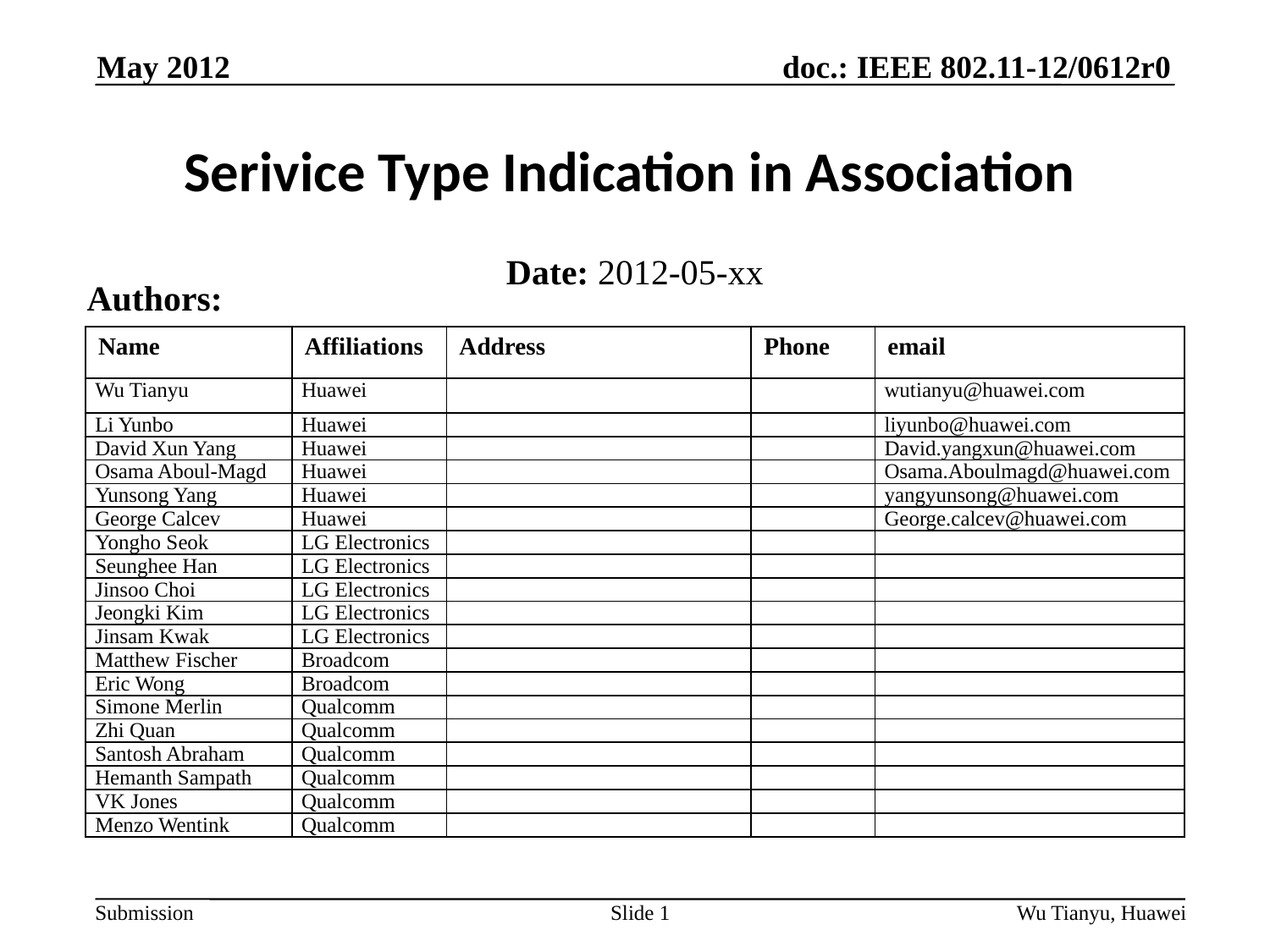

May 2012
# Serivice Type Indication in Association
Date: 2012-05-xx
Authors:
| Name | Affiliations | Address | Phone | email |
| --- | --- | --- | --- | --- |
| Wu Tianyu | Huawei |  |  | wutianyu@huawei.com |
| Li Yunbo | Huawei |  |  | liyunbo@huawei.com |
| David Xun Yang | Huawei |  |  | David.yangxun@huawei.com |
| Osama Aboul-Magd | Huawei |  |  | Osama.Aboulmagd@huawei.com |
| Yunsong Yang | Huawei |  |  | yangyunsong@huawei.com |
| George Calcev | Huawei |  |  | George.calcev@huawei.com |
| Yongho Seok | LG Electronics |  |  |  |
| Seunghee Han | LG Electronics |  |  |  |
| Jinsoo Choi | LG Electronics |  |  |  |
| Jeongki Kim | LG Electronics |  |  |  |
| Jinsam Kwak | LG Electronics |  |  |  |
| Matthew Fischer | Broadcom |  |  |  |
| Eric Wong | Broadcom |  |  |  |
| Simone Merlin | Qualcomm |  |  |  |
| Zhi Quan | Qualcomm |  |  |  |
| Santosh Abraham | Qualcomm |  |  |  |
| Hemanth Sampath | Qualcomm |  |  |  |
| VK Jones | Qualcomm |  |  |  |
| Menzo Wentink | Qualcomm |  |  |  |
Slide 1
Wu Tianyu, Huawei